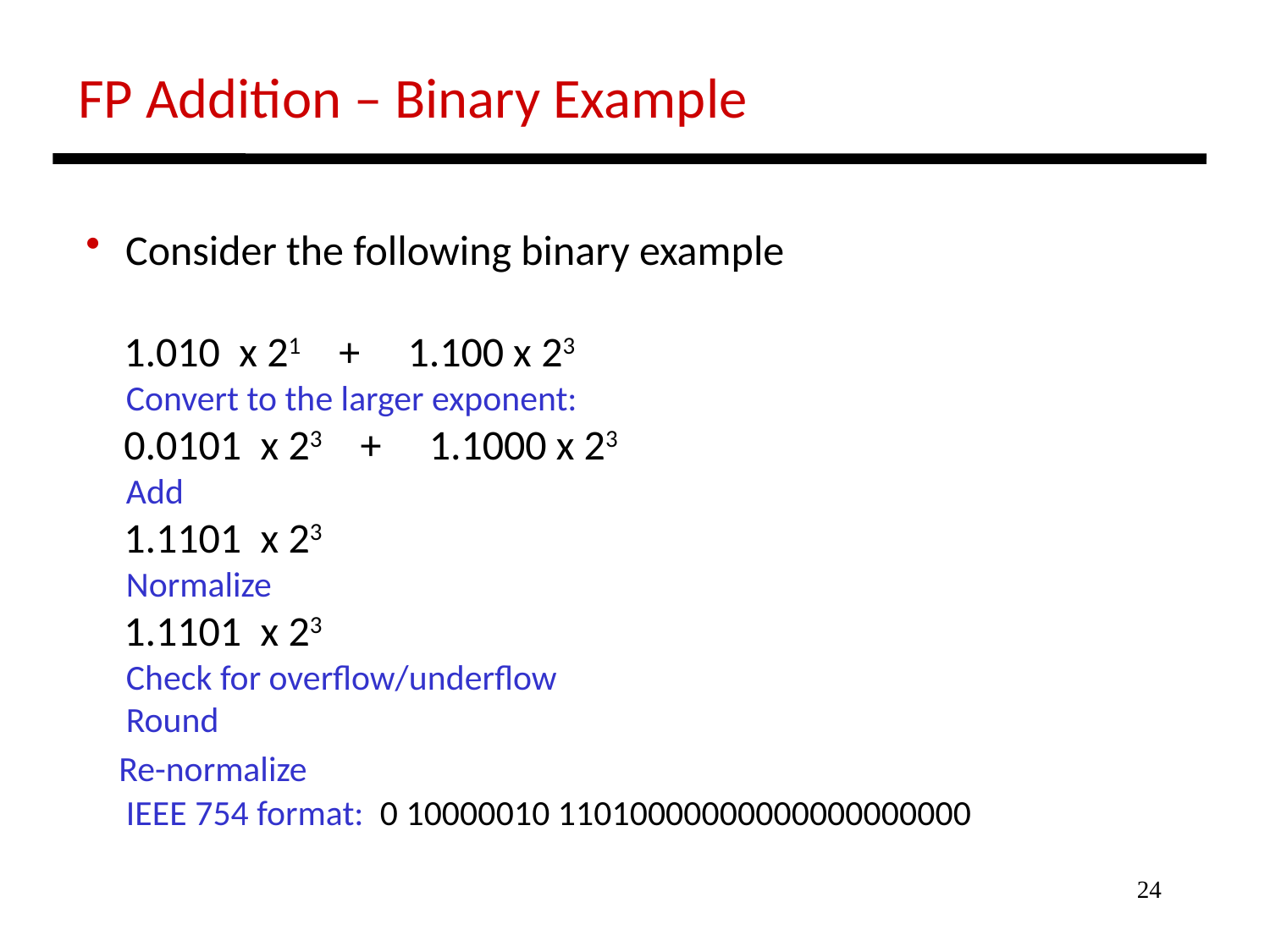

FP Addition – Binary Example

 Consider the following binary example

    1.010  x 21    +     1.100 x 23
     Convert to the larger exponent:
    0.0101  x 23    +     1.1000 x 23
     Add
    1.1101  x 23
     Normalize
    1.1101  x 23
     Check for overflow/underflow
     Round
      Re-normalize
     IEEE 754 format:  0 10000010 11010000000000000000000
24